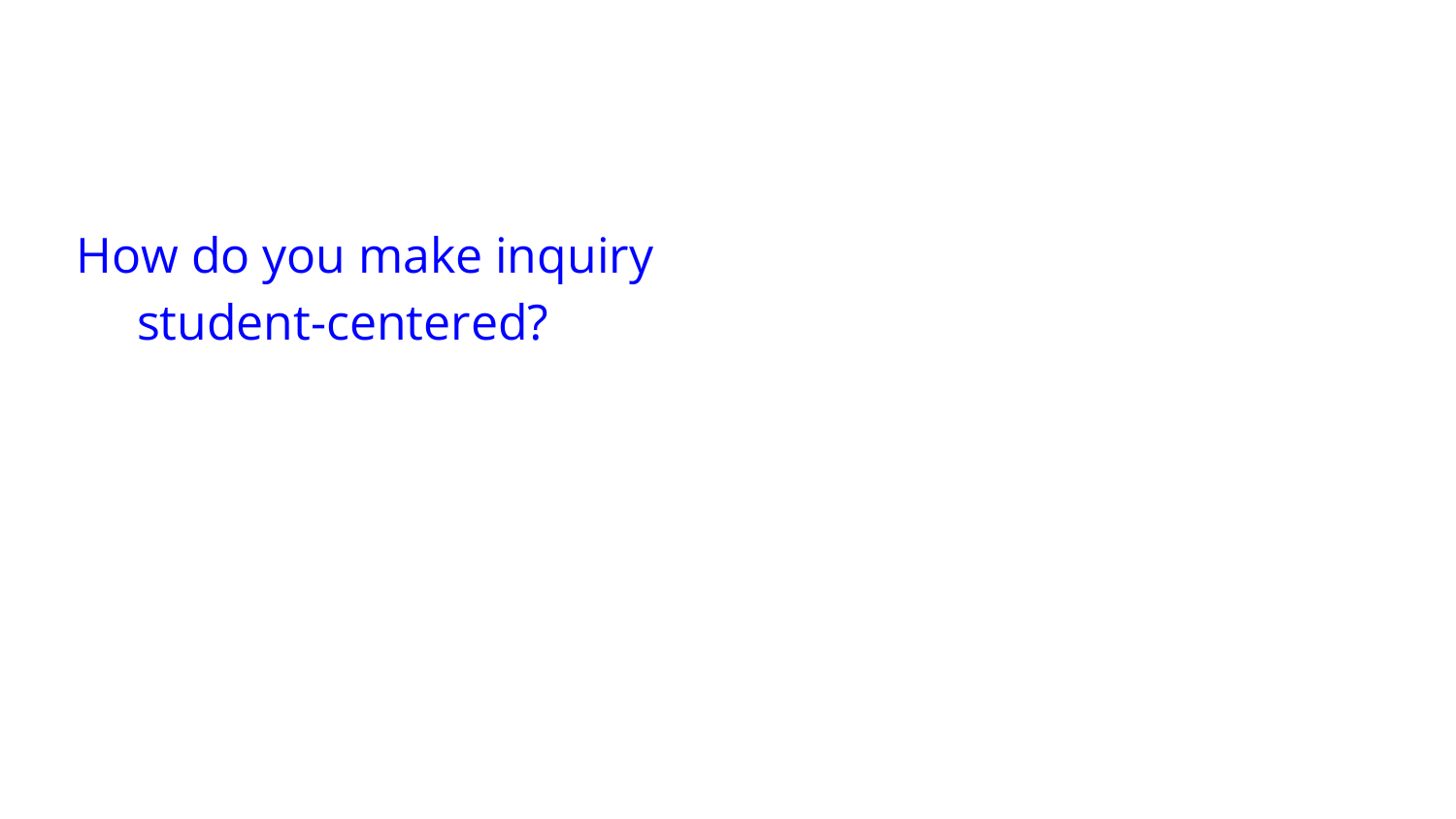

#
How do you make inquiry student-centered?